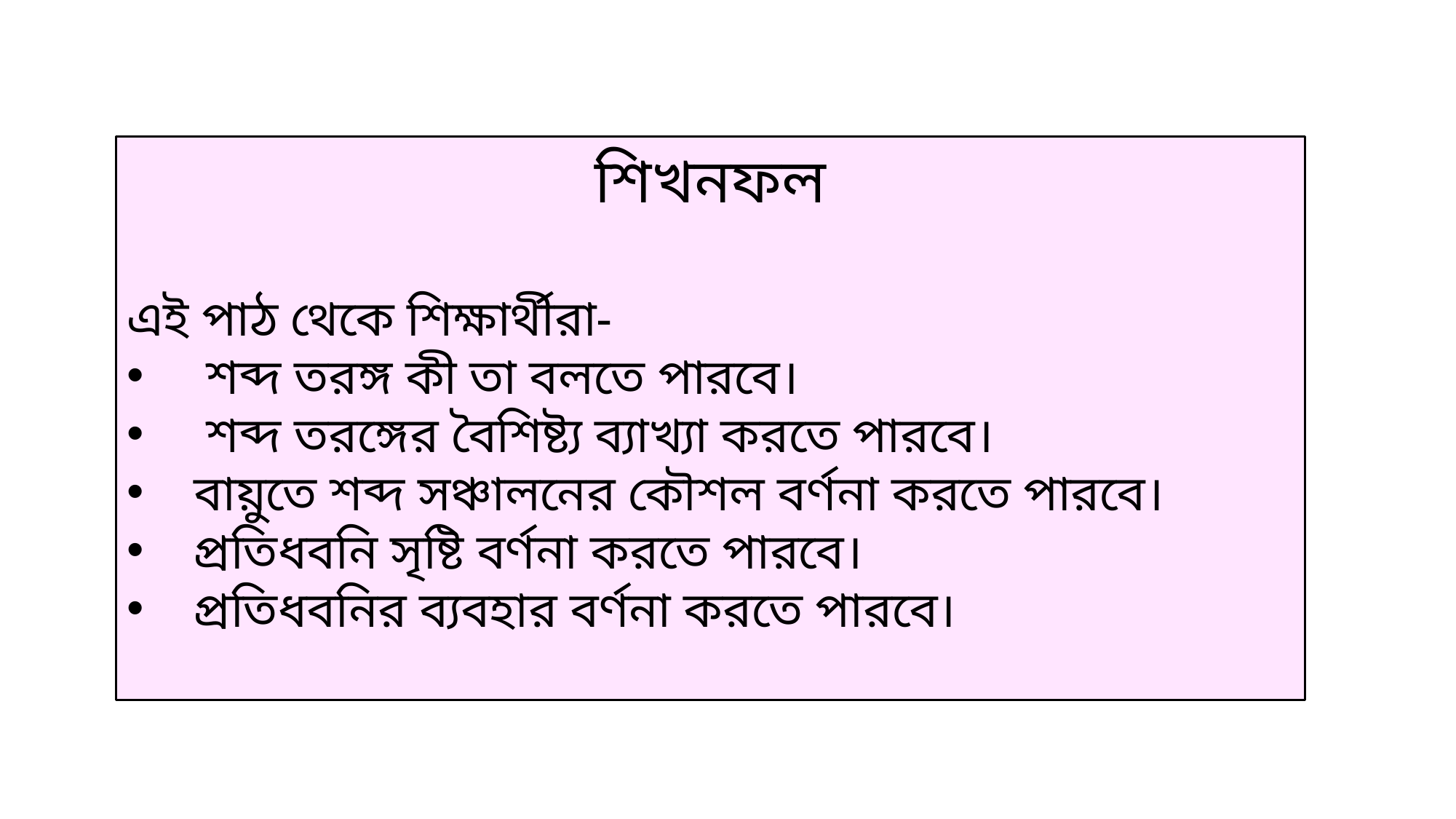

শিখনফল

এই পাঠ থেকে শিক্ষার্থীরা-
  শব্দ তরঙ্গ কী তা বলতে পারবে।
  শব্দ তরঙ্গের বৈশিষ্ট্য ব্যাখ্যা করতে পারবে।
 বায়ুতে শব্দ সঞ্চালনের কৌশল বর্ণনা করতে পারবে।
 প্রতিধবনি সৃষ্টি বর্ণনা করতে পারবে।
 প্রতিধবনির ব্যবহার বর্ণনা করতে পারবে।

এ পাঠ শেষে শিক্ষার্থীরা…